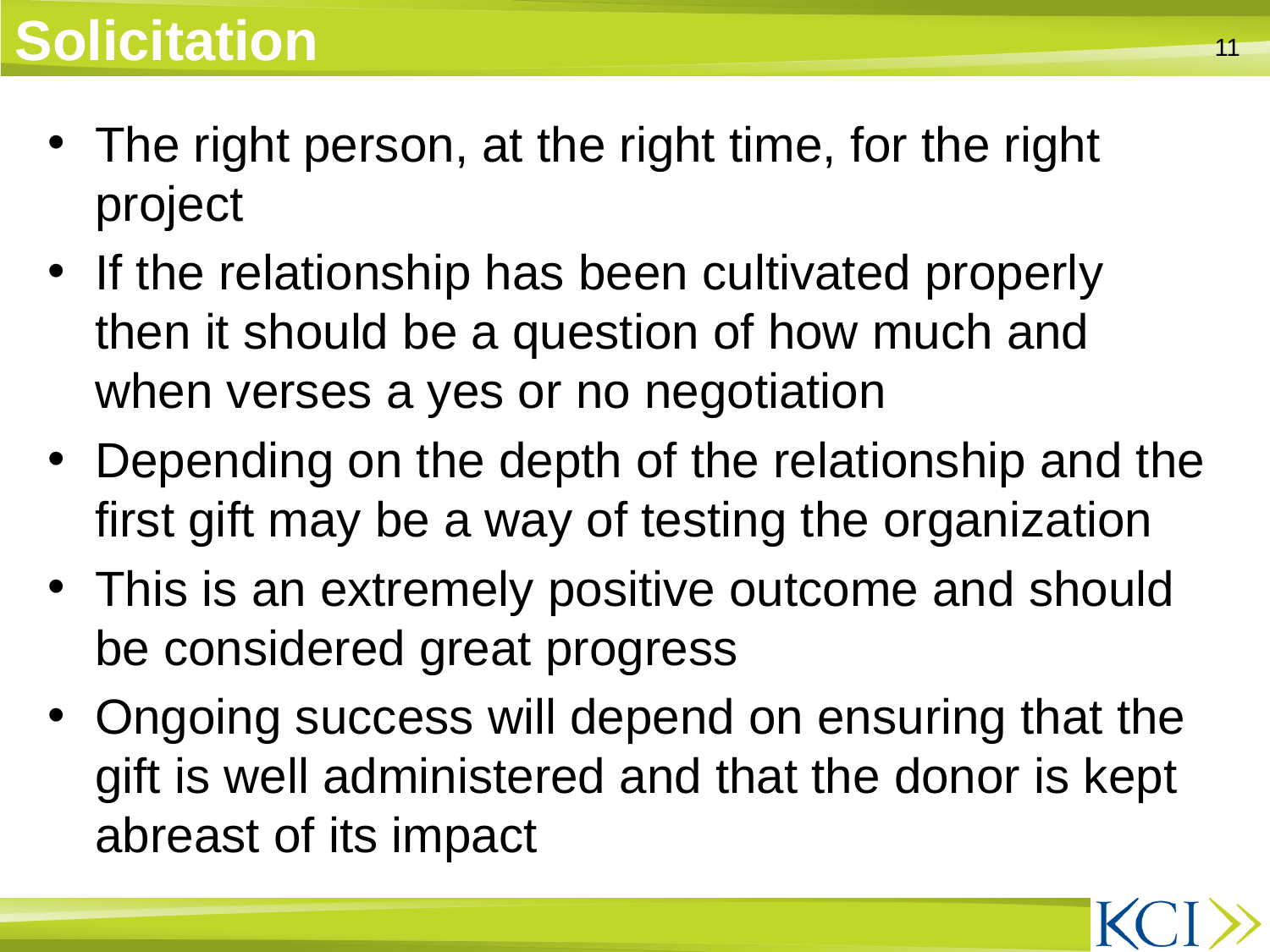

Solicitation
11
The right person, at the right time, for the right project
If the relationship has been cultivated properly then it should be a question of how much and when verses a yes or no negotiation
Depending on the depth of the relationship and the first gift may be a way of testing the organization
This is an extremely positive outcome and should be considered great progress
Ongoing success will depend on ensuring that the gift is well administered and that the donor is kept abreast of its impact